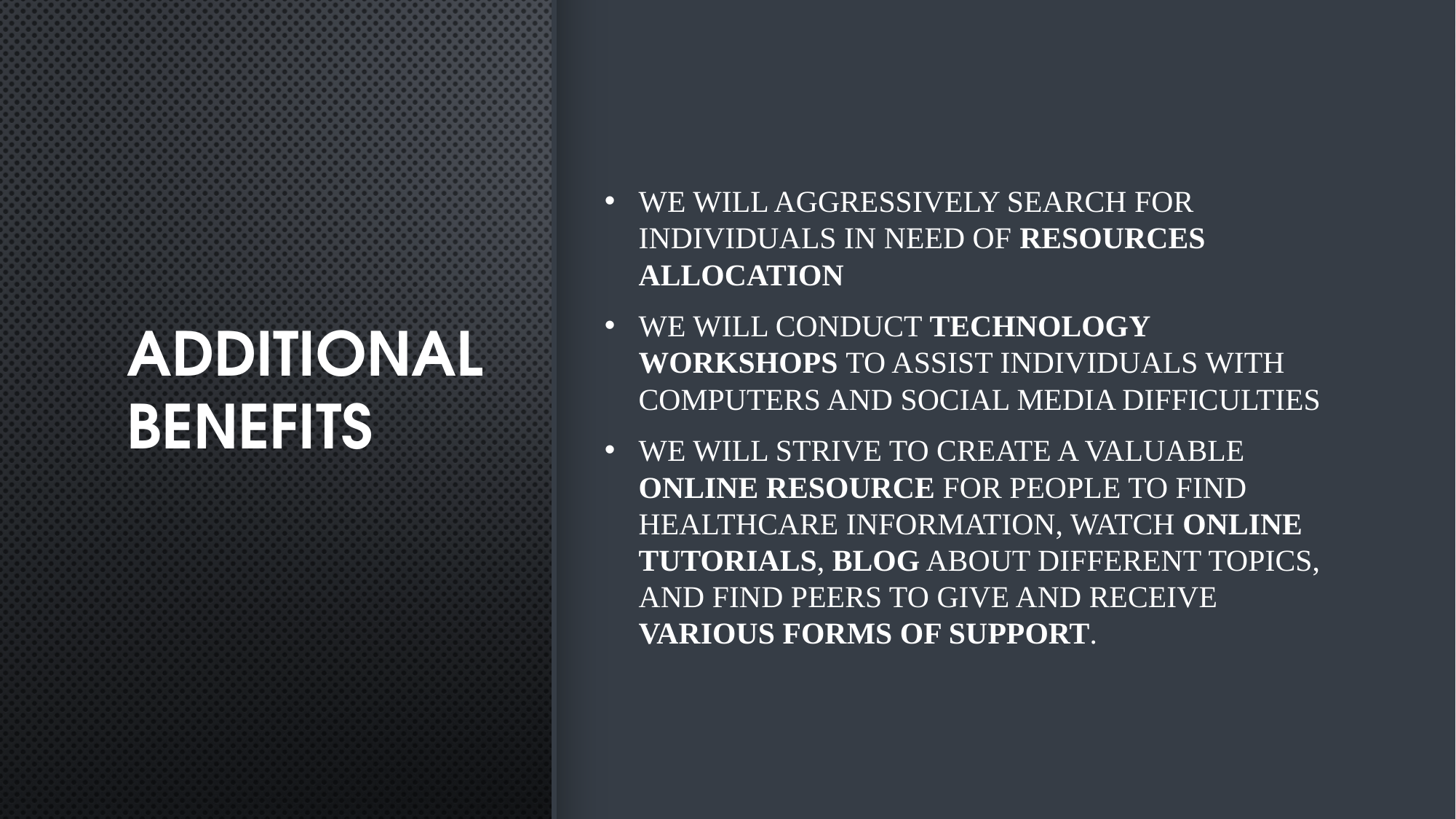

We will aggressively search for individuals in need of resources allocation
We will conduct technology workshops to assist individuals with computers and social media difficulties
We will strive to create a valuable online resource for people to find healthcare information, watch online tutorials, blog about different topics, and find peers to give and receive various forms of support.
# Additional Benefits